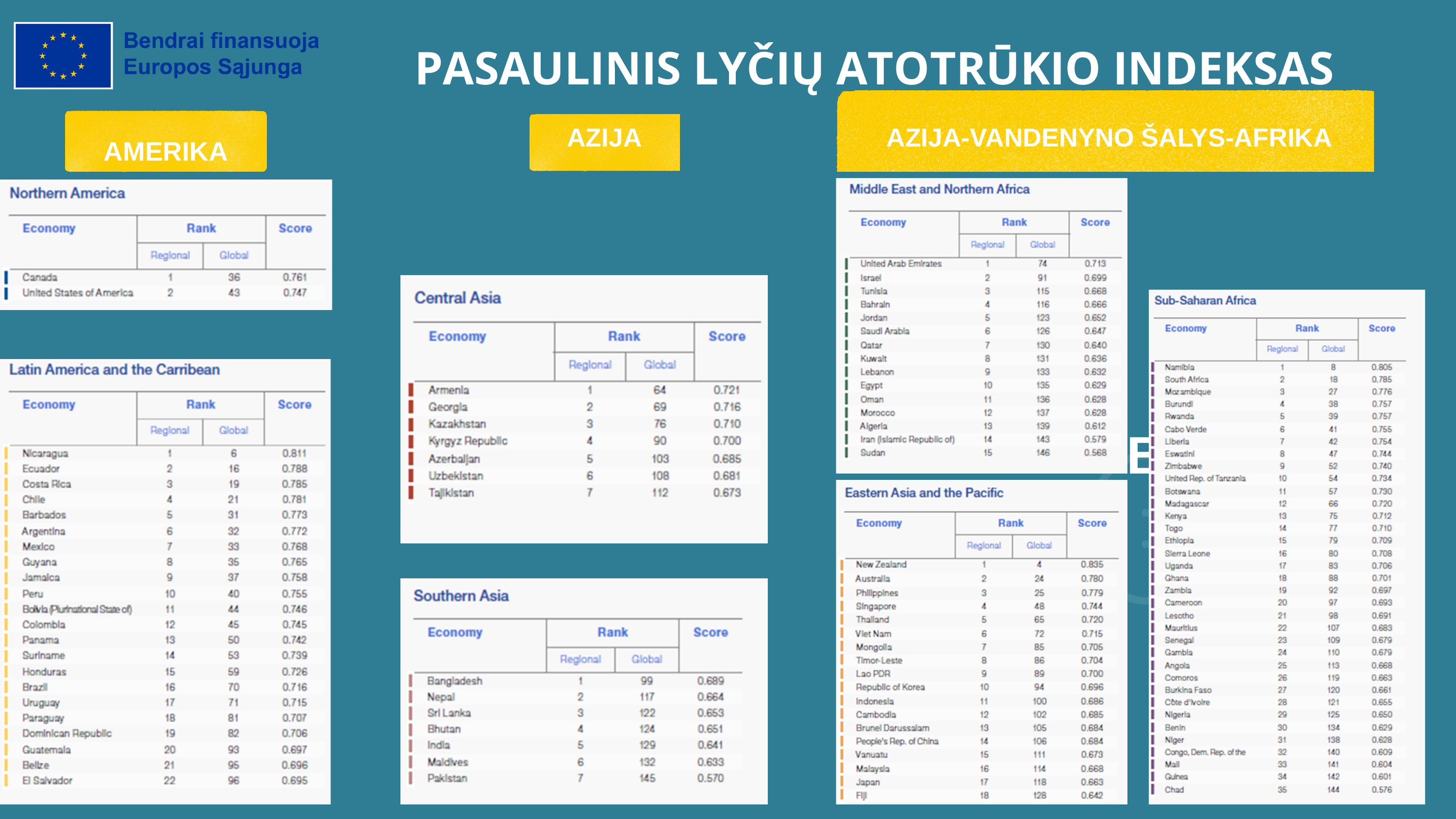

PASAULINIS LYČIŲ ATOTRŪKIO INDEKSAS

AZIJA
AZIJA-VANDENYNO ŠALYS-AFRIKA

AMERIKA

VR BALANCE